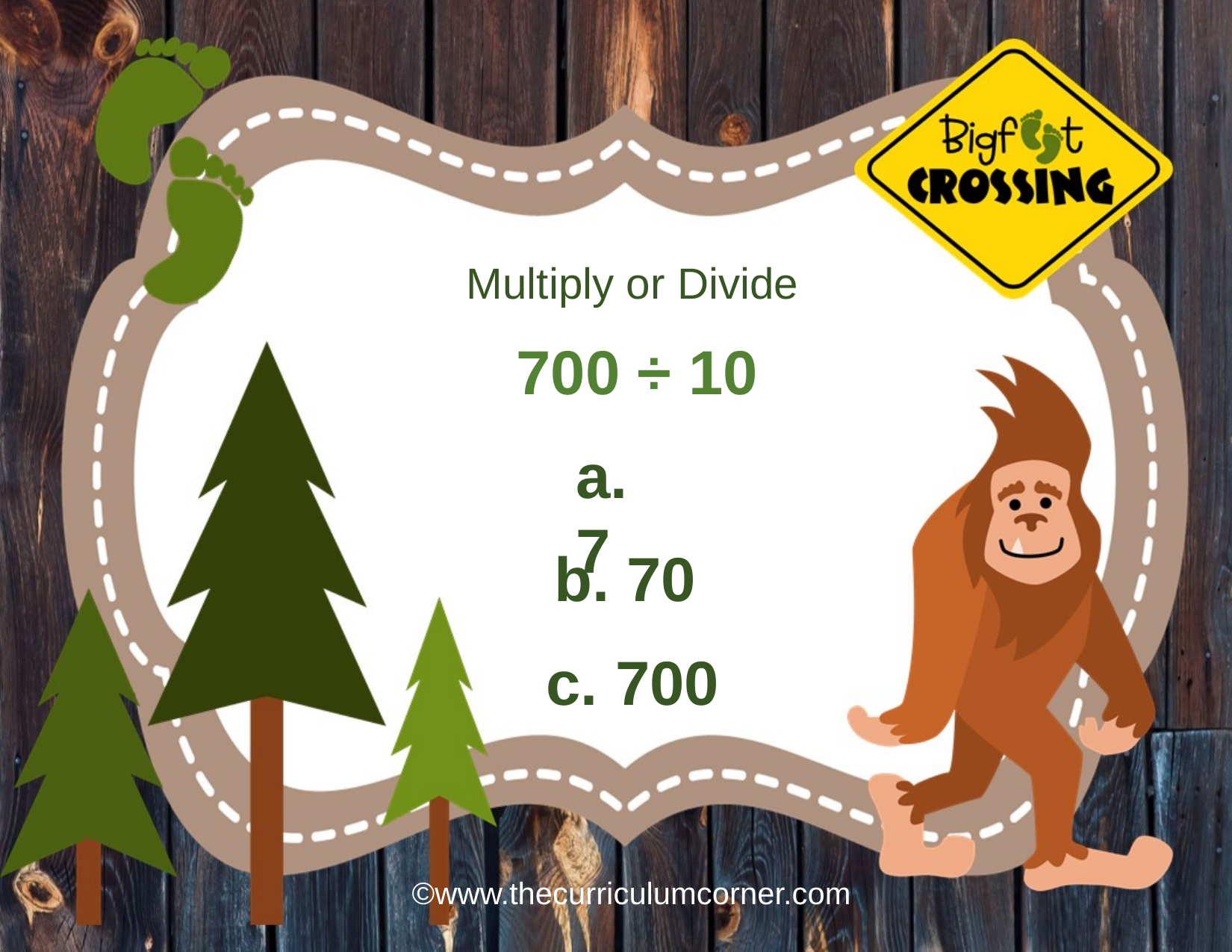

Multiply or Divide
700 ÷ 10
a. 7
b. 70
c. 700
©www.thecurriculumcorner.com